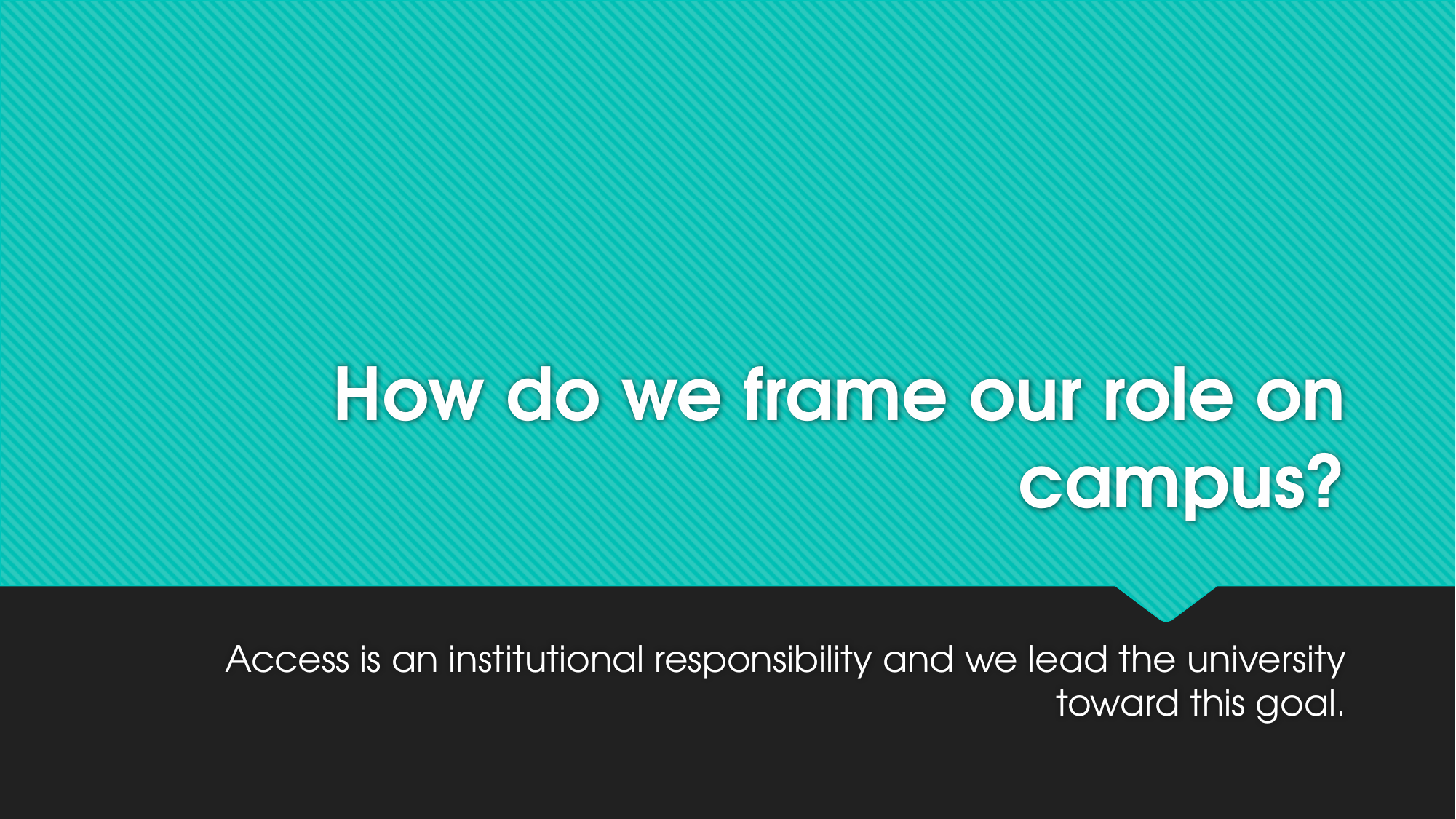

# How do we frame our role on campus?
Access is an institutional responsibility and we lead the university toward this goal.